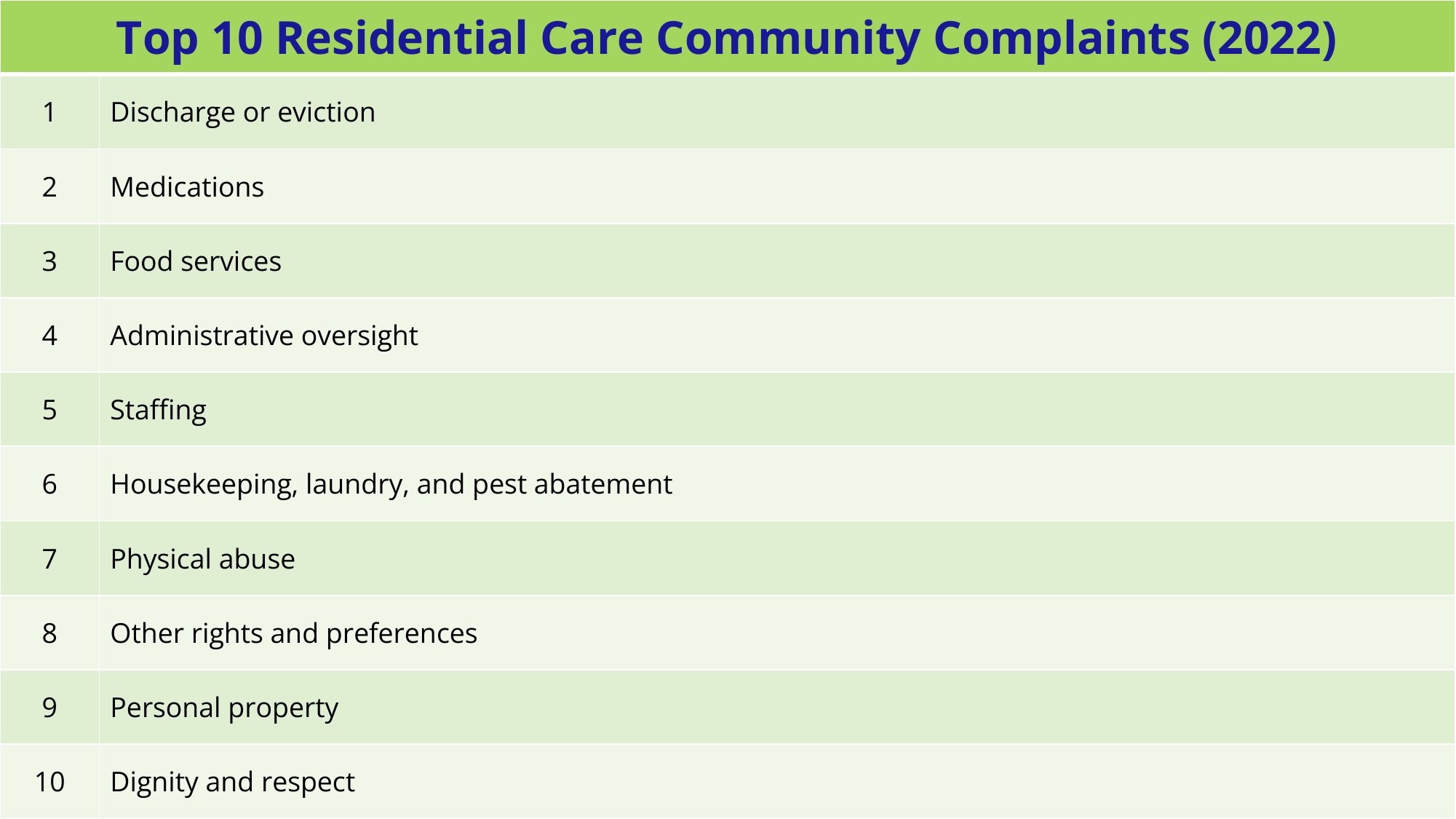

| Top 10 Residential Care Community Complaints (2022) |  |
| --- | --- |
| 1 | Discharge or eviction |
| 2 | Medications |
| 3 | Food services |
| 4 | Administrative oversight |
| 5 | Staffing |
| 6 | Housekeeping, laundry, and pest abatement |
| 7 | Physical abuse |
| 8 | Other rights and preferences |
| 9 | Personal property |
| 10 | Dignity and respect |